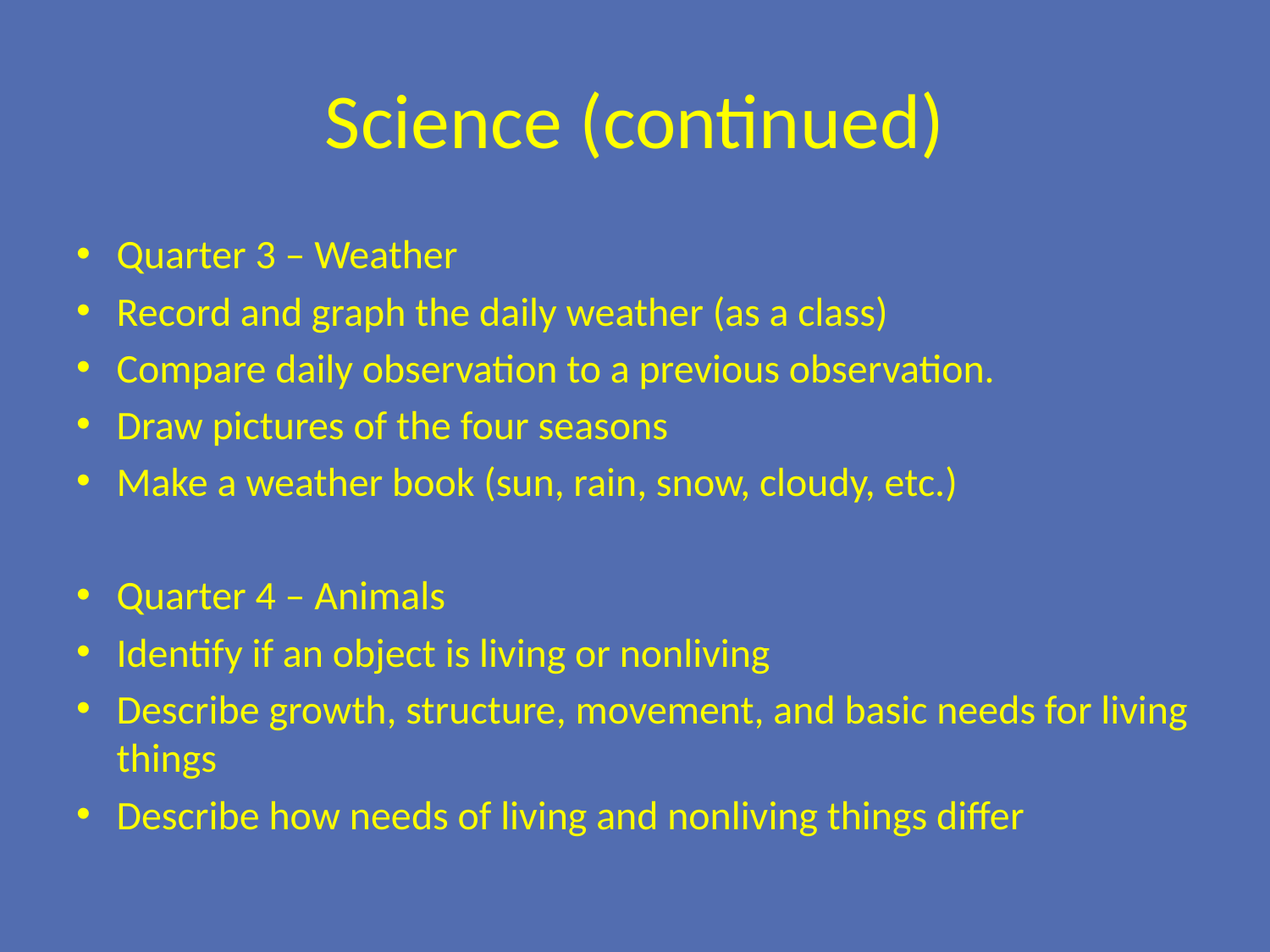

# Science (continued)
Quarter 3 – Weather
Record and graph the daily weather (as a class)
Compare daily observation to a previous observation.
Draw pictures of the four seasons
Make a weather book (sun, rain, snow, cloudy, etc.)

Quarter 4 – Animals
Identify if an object is living or nonliving
Describe growth, structure, movement, and basic needs for living things
Describe how needs of living and nonliving things differ